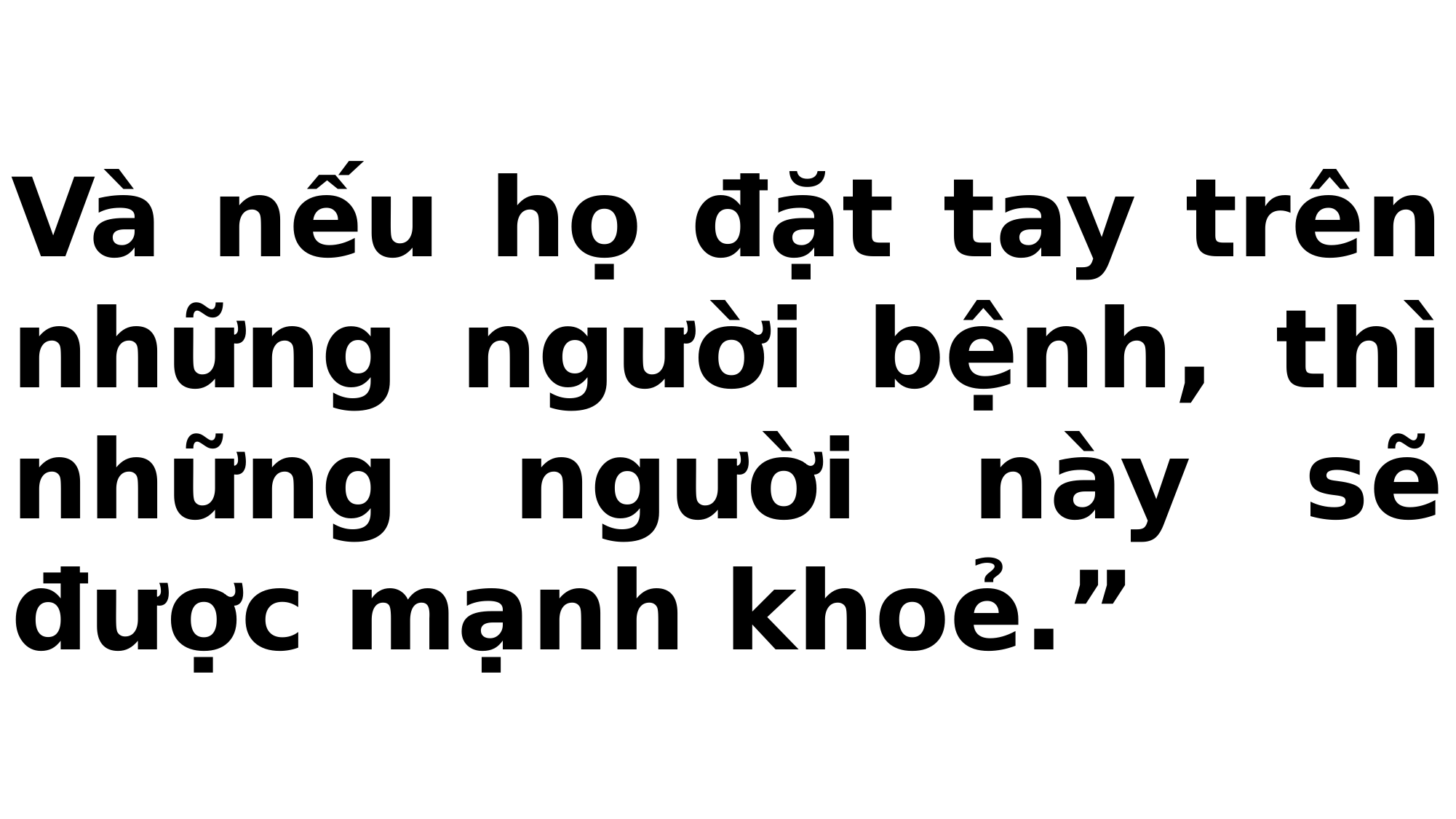

# Và nếu họ đặt tay trên những người bệnh, thì những người này sẽ được mạnh khoẻ.”